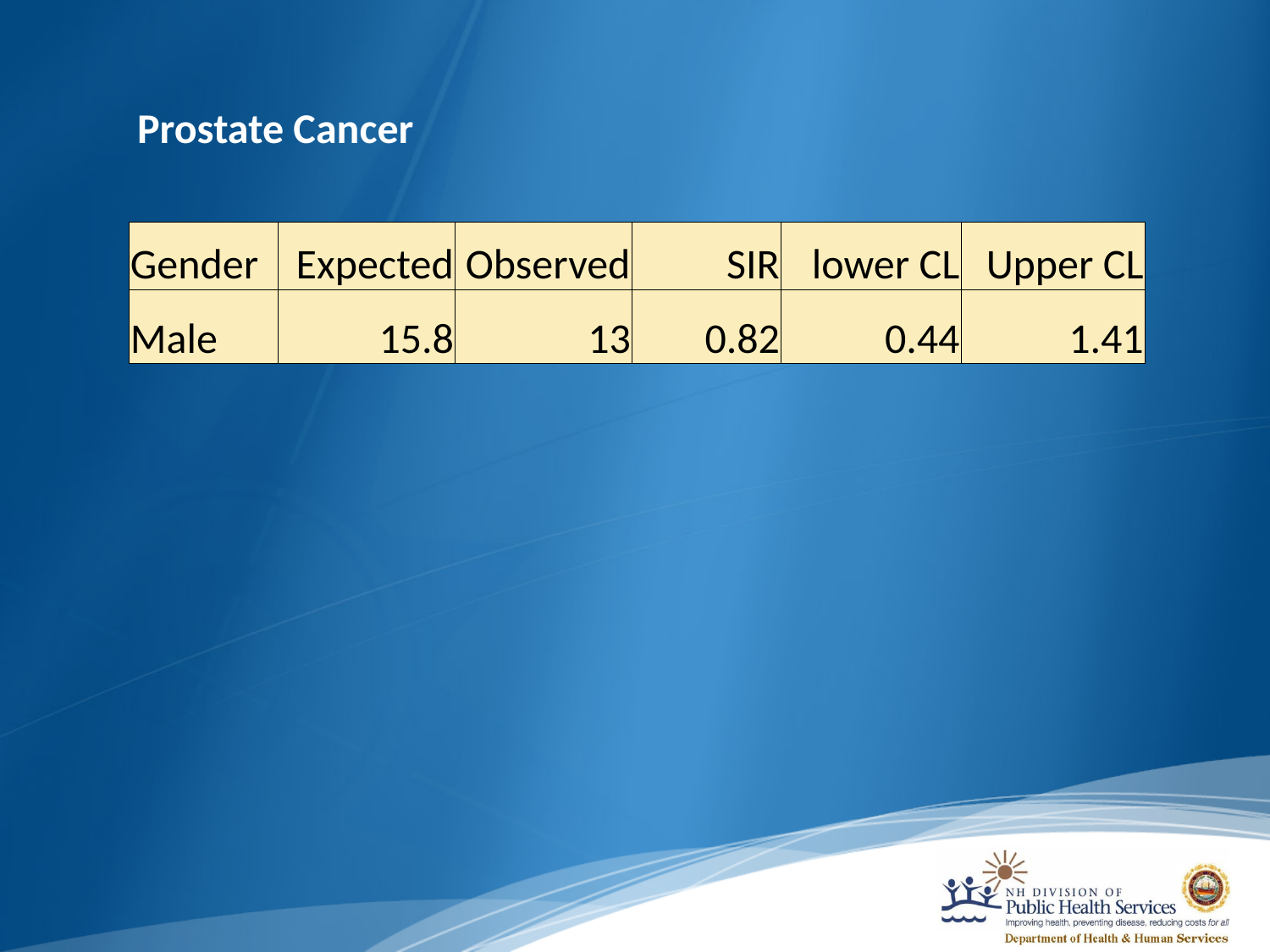

Prostate Cancer
| Gender | Expected | Observed | SIR | lower CL | Upper CL |
| --- | --- | --- | --- | --- | --- |
| Male | 15.8 | 13 | 0.82 | 0.44 | 1.41 |